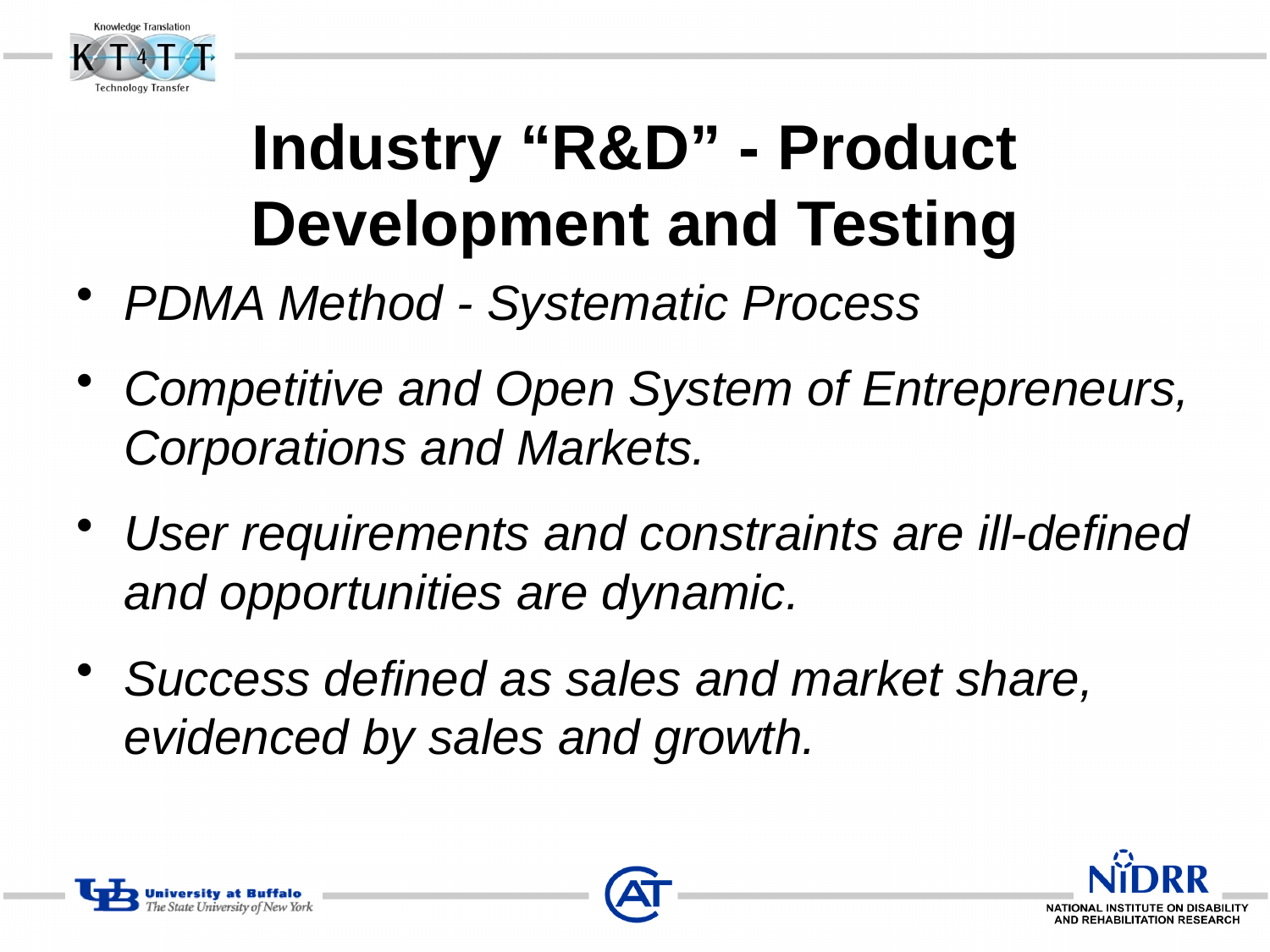

# Industry “R&D” - Product Development and Testing
PDMA Method - Systematic Process
Competitive and Open System of Entrepreneurs, Corporations and Markets.
User requirements and constraints are ill-defined and opportunities are dynamic.
Success defined as sales and market share, evidenced by sales and growth.